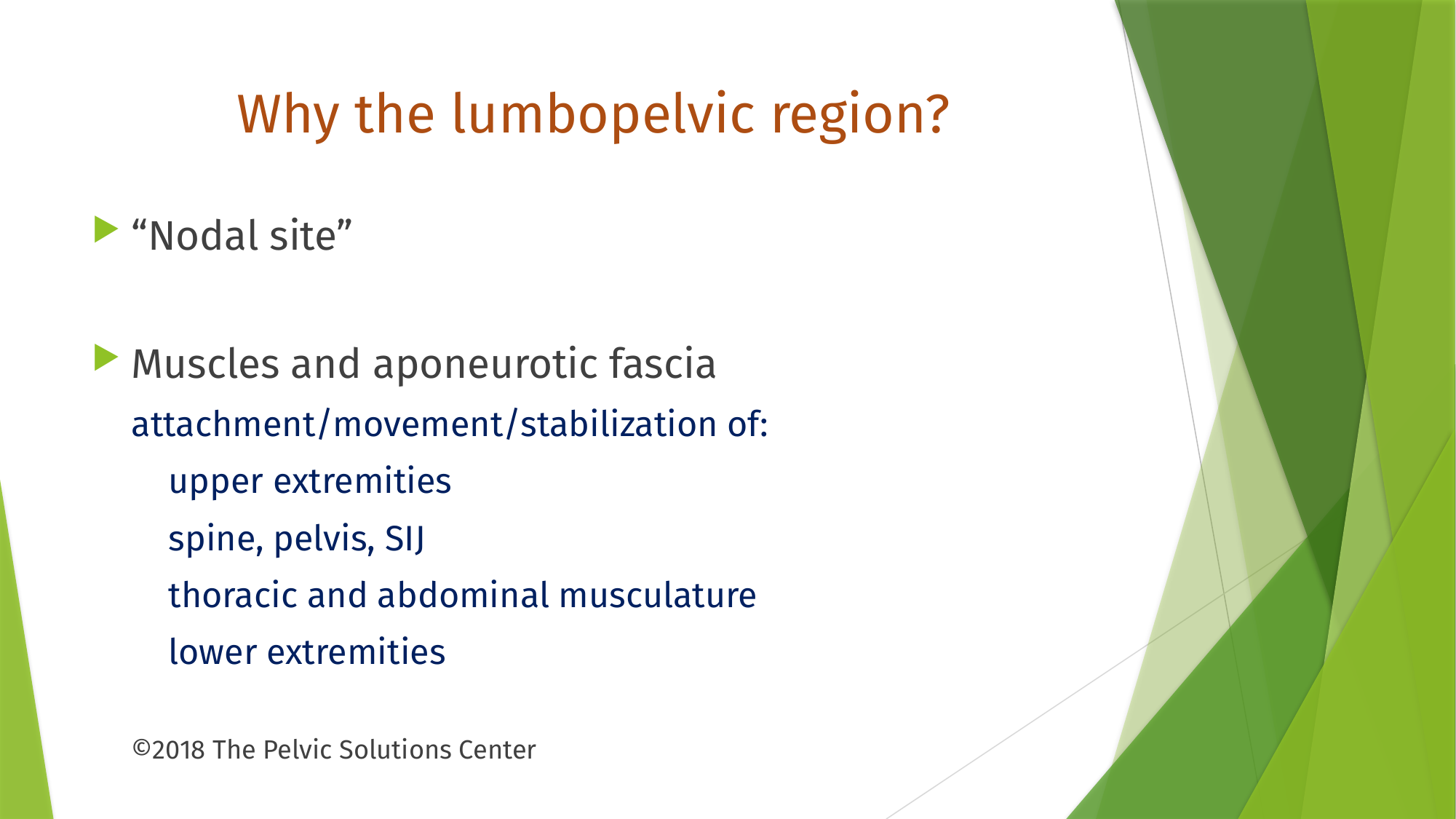

# Why the lumbopelvic region?
“Nodal site”

Muscles and aponeurotic fascia
	attachment/movement/stabilization of:
	    upper extremities
	    spine, pelvis, SIJ
	    thoracic and abdominal musculature
	    lower extremities

											©2018 The Pelvic Solutions Center